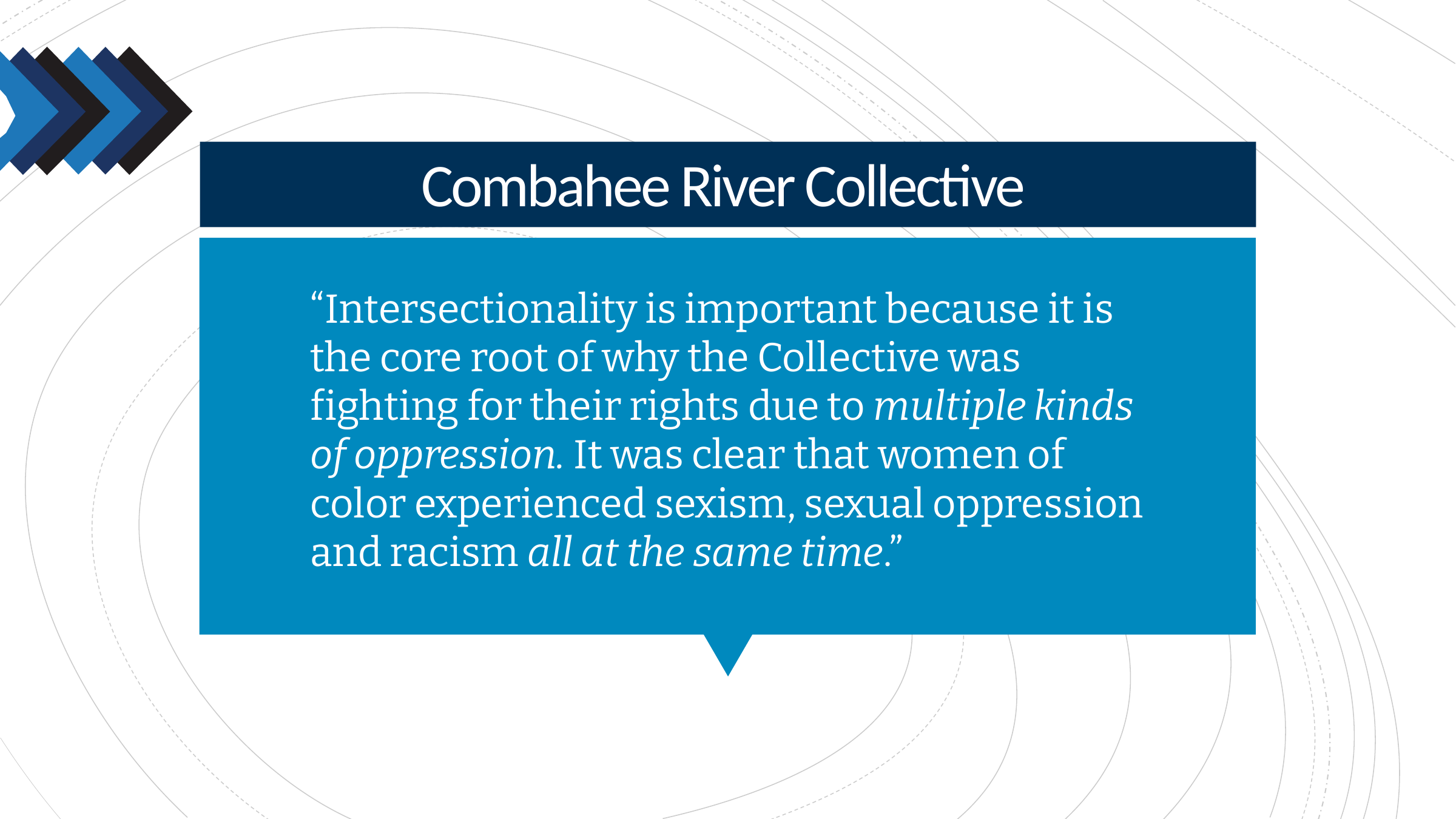

# Combahee River Collective
“Intersectionality is important because it is the core root of why the Collective was fighting for their rights due to multiple kinds of oppression. It was clear that women of color experienced sexism, sexual oppression and racism all at the same time.”